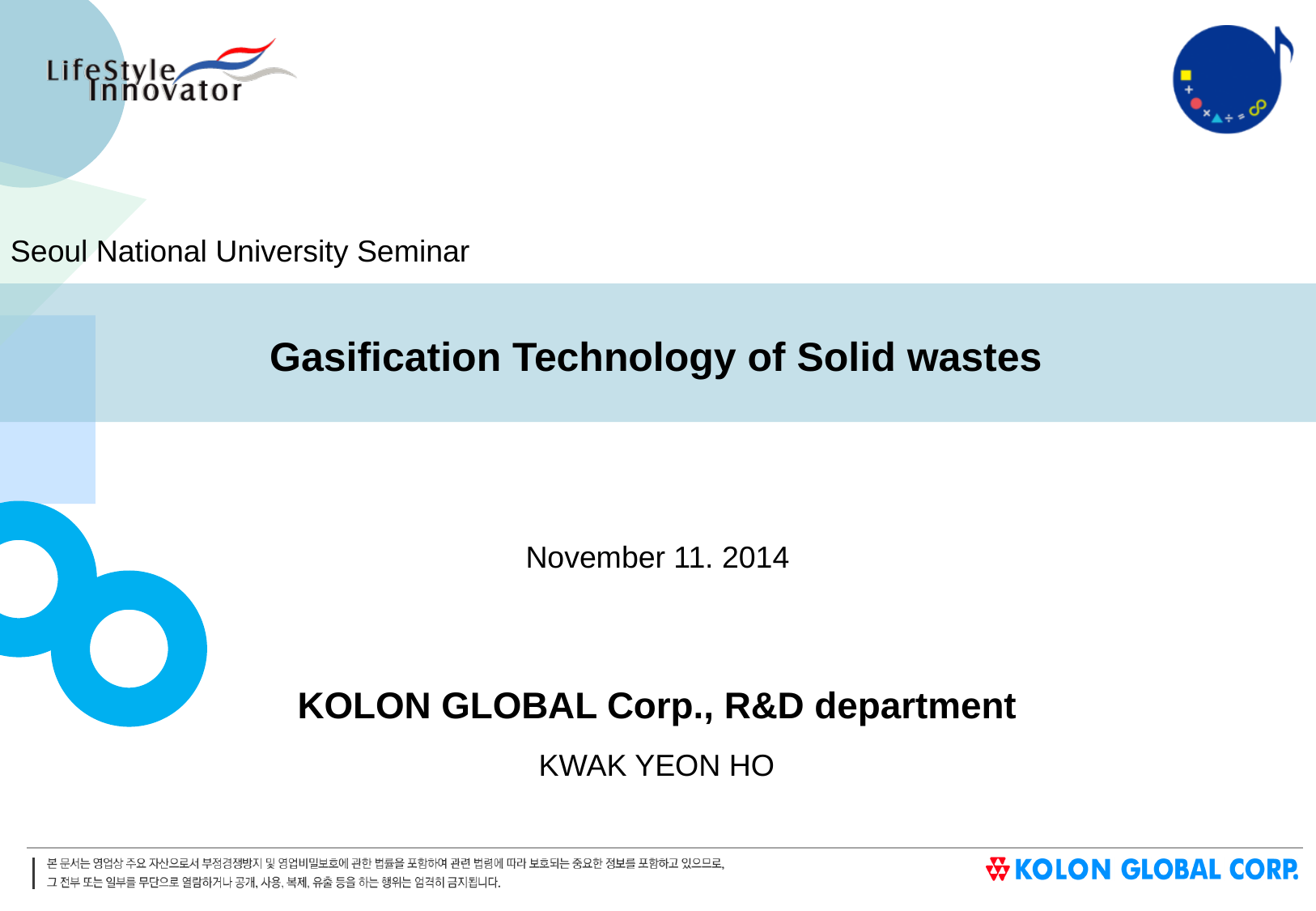

Seoul National University Seminar
Gasification Technology of Solid wastes
November 11. 2014
KOLON GLOBAL Corp., R&D department
KWAK YEON HO